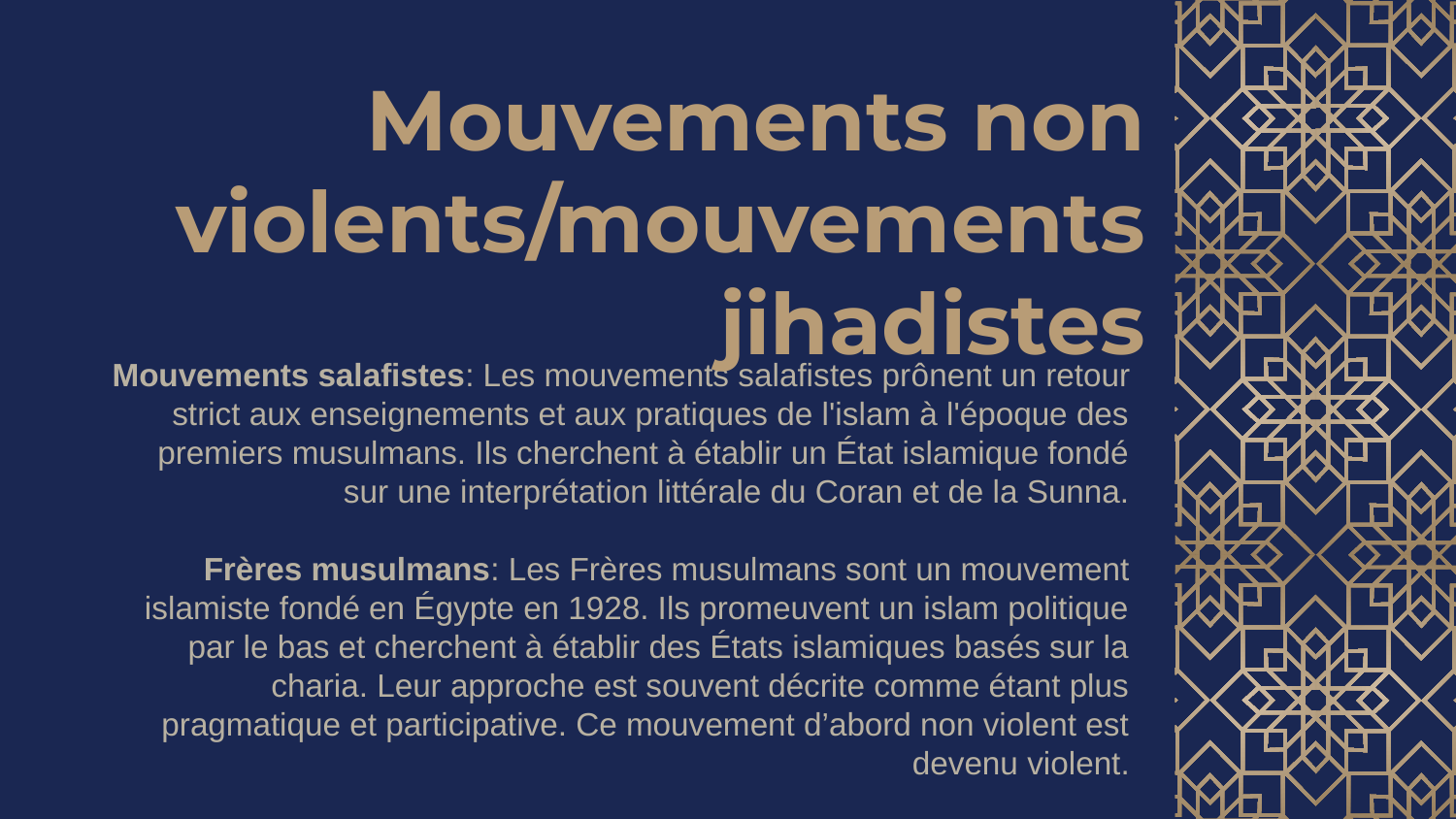

# Mouvements non violents/mouvements jihadistes
Mouvements salafistes: Les mouvements salafistes prônent un retour strict aux enseignements et aux pratiques de l'islam à l'époque des premiers musulmans. Ils cherchent à établir un État islamique fondé sur une interprétation littérale du Coran et de la Sunna.

Frères musulmans: Les Frères musulmans sont un mouvement islamiste fondé en Égypte en 1928. Ils promeuvent un islam politique par le bas et cherchent à établir des États islamiques basés sur la charia. Leur approche est souvent décrite comme étant plus pragmatique et participative. Ce mouvement d’abord non violent est devenu violent.